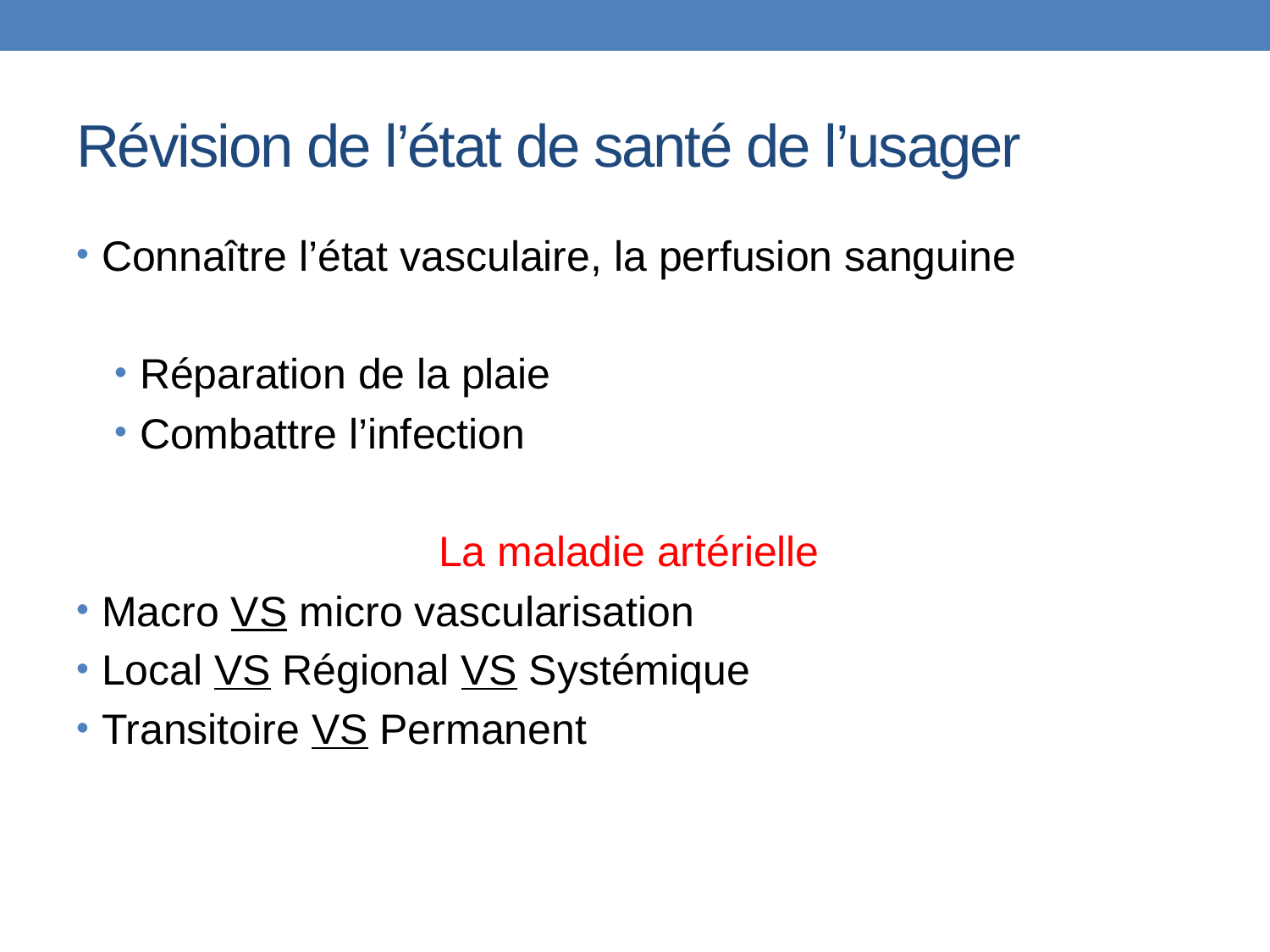

# Révision de l’état de santé de l’usager
Connaître l’état vasculaire, la perfusion sanguine

Réparation de la plaie
Combattre l’infection

La maladie artérielle
Macro VS micro vascularisation
Local VS Régional VS Systémique
Transitoire VS Permanent